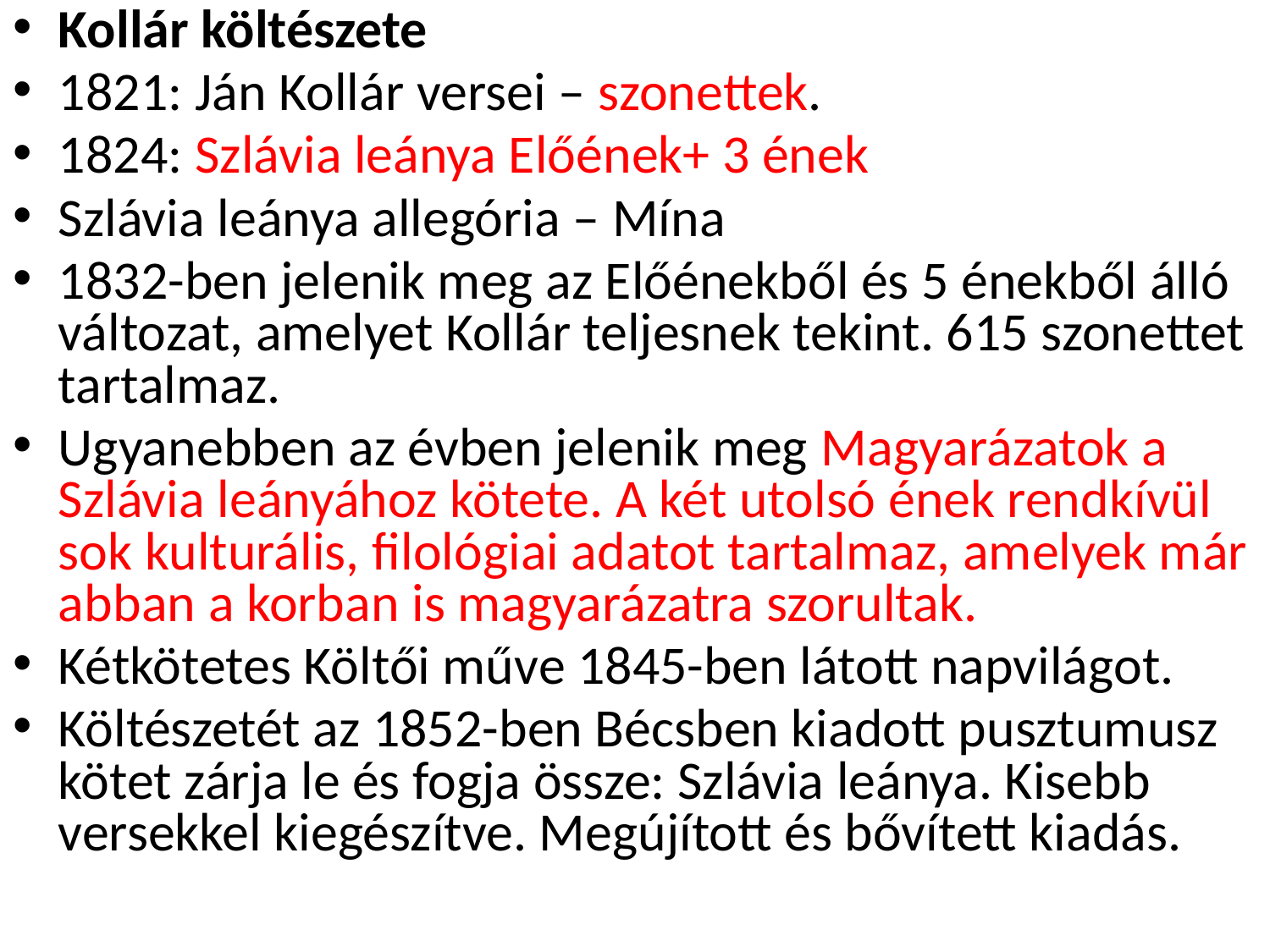

Kollár költészete
1821: Ján Kollár versei – szonettek.
1824: Szlávia leánya Előének+ 3 ének
Szlávia leánya allegória – Mína
1832-ben jelenik meg az Előénekből és 5 énekből álló változat, amelyet Kollár teljesnek tekint. 615 szonettet tartalmaz.
Ugyanebben az évben jelenik meg Magyarázatok a Szlávia leányához kötete. A két utolsó ének rendkívül sok kulturális, filológiai adatot tartalmaz, amelyek már abban a korban is magyarázatra szorultak.
Kétkötetes Költői műve 1845-ben látott napvilágot.
Költészetét az 1852-ben Bécsben kiadott pusztumusz kötet zárja le és fogja össze: Szlávia leánya. Kisebb versekkel kiegészítve. Megújított és bővített kiadás.